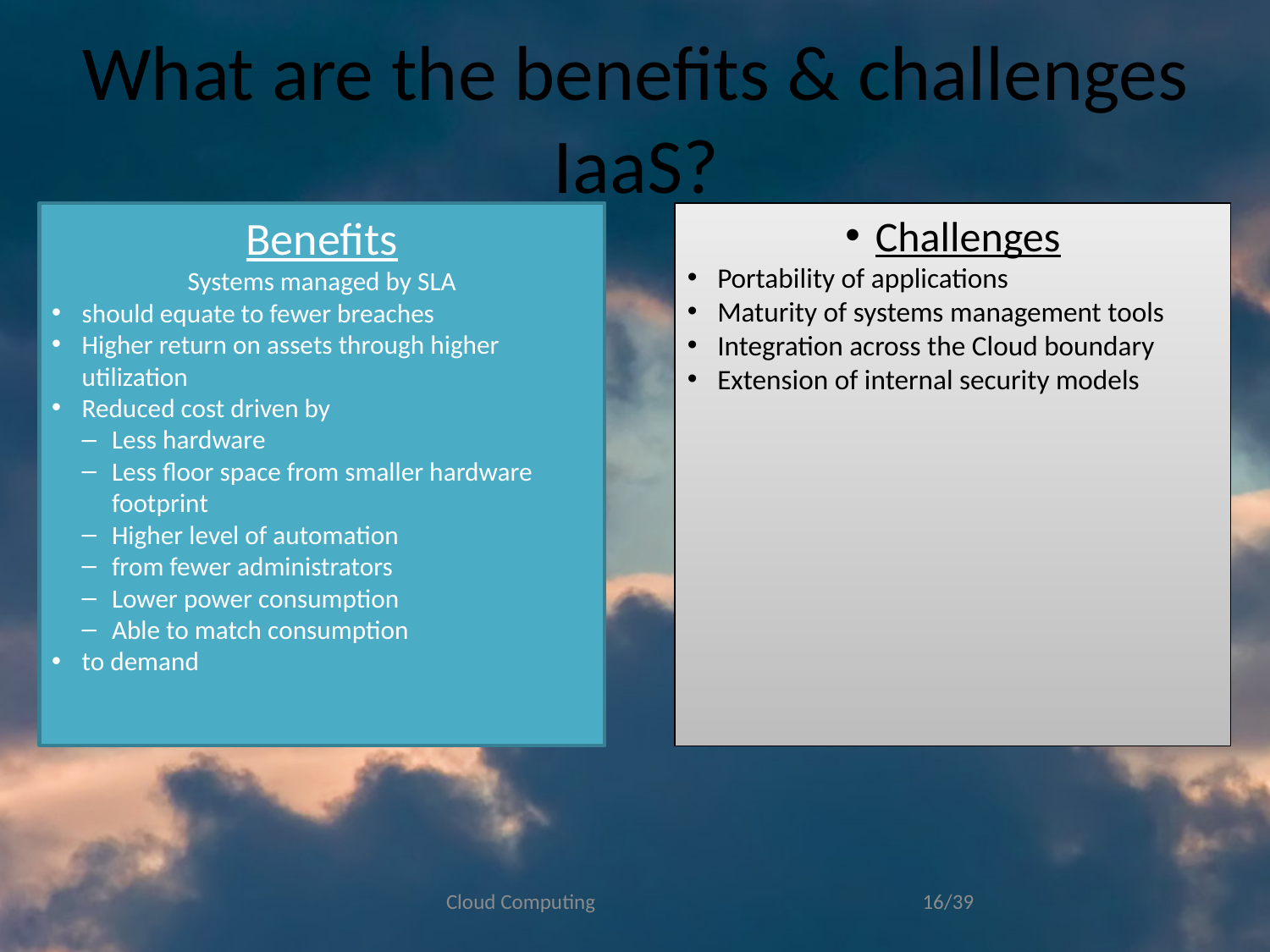

What are the benefits & challenges IaaS?
Benefits
Systems managed by SLA
should equate to fewer breaches
Higher return on assets through higher utilization
Reduced cost driven by
Less hardware
Less floor space from smaller hardware footprint
Higher level of automation
from fewer administrators
Lower power consumption
Able to match consumption
to demand
Challenges
Portability of applications
Maturity of systems management tools
Integration across the Cloud boundary
Extension of internal security models

Cloud Computing
16/39